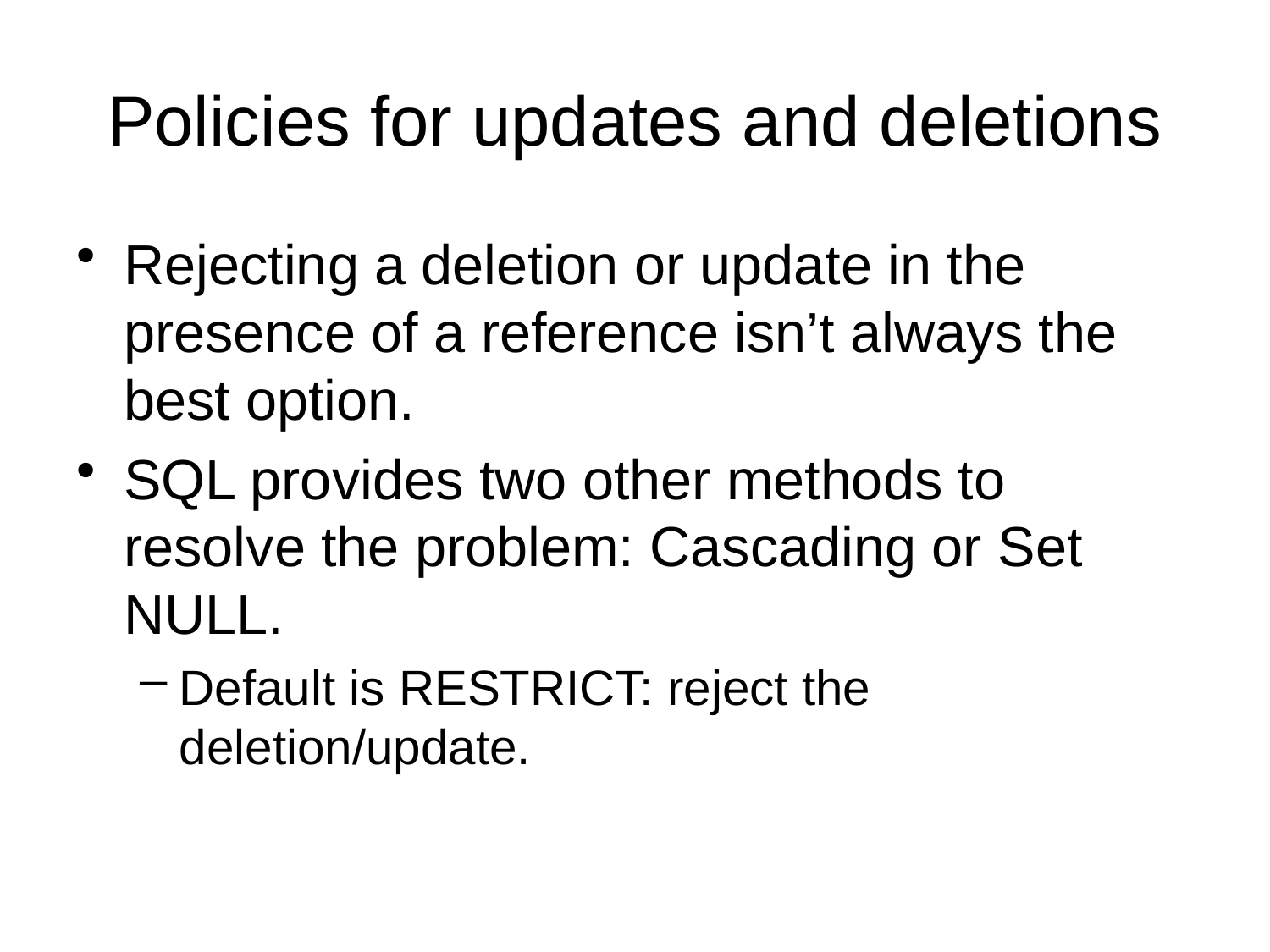

# Policies for updates and deletions
Rejecting a deletion or update in the presence of a reference isn’t always the best option.
SQL provides two other methods to resolve the problem: Cascading or Set NULL.
Default is RESTRICT: reject the deletion/update.